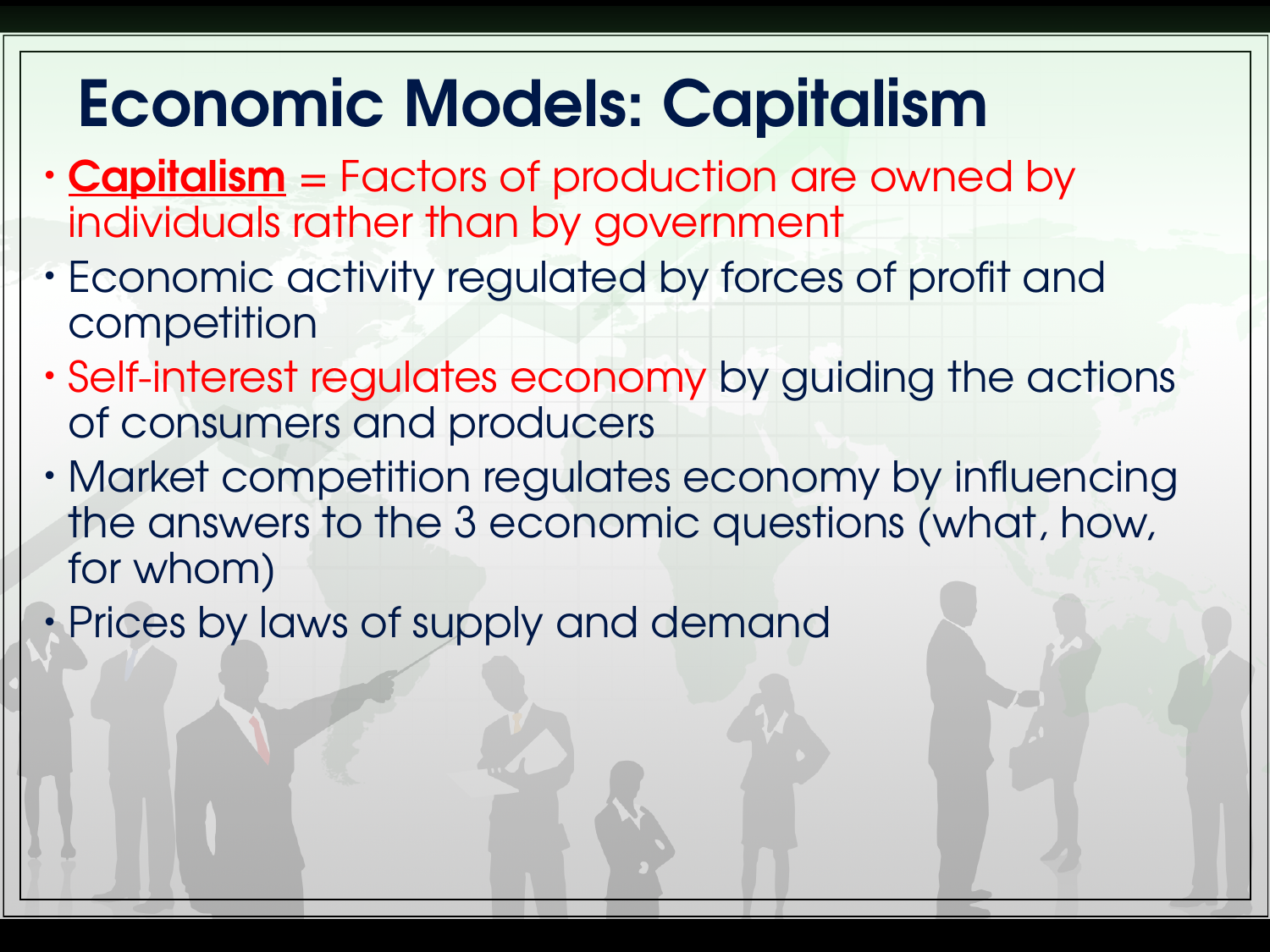

# Economic Models: Capitalism
Capitalism = Factors of production are owned by individuals rather than by government
Economic activity regulated by forces of profit and competition
Self-interest regulates economy by guiding the actions of consumers and producers
Market competition regulates economy by influencing the answers to the 3 economic questions (what, how, for whom)
Prices by laws of supply and demand